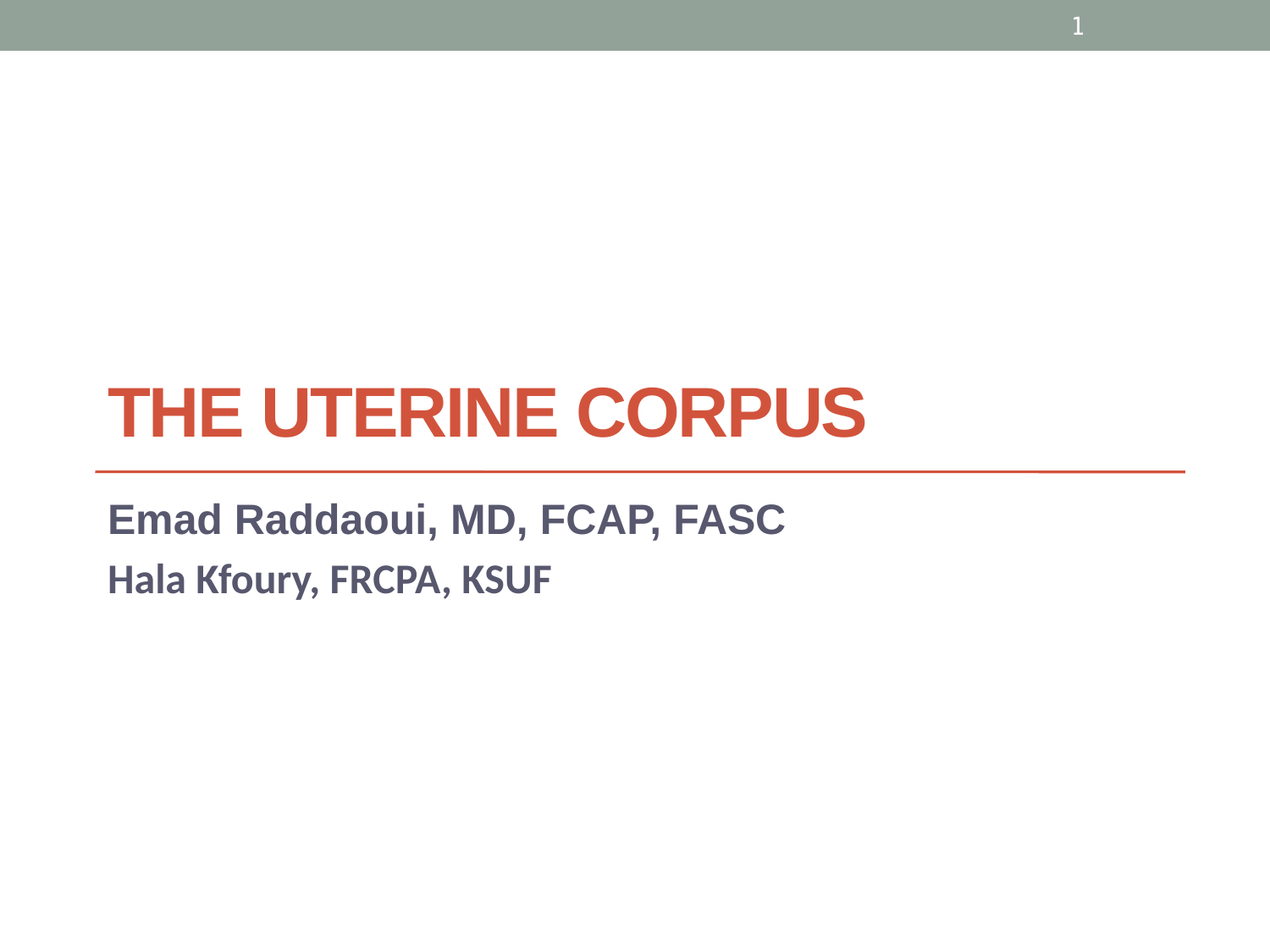

1
# The Uterine Corpus
Emad Raddaoui, MD, FCAP, FASC
Hala Kfoury, FRCPA, KSUF